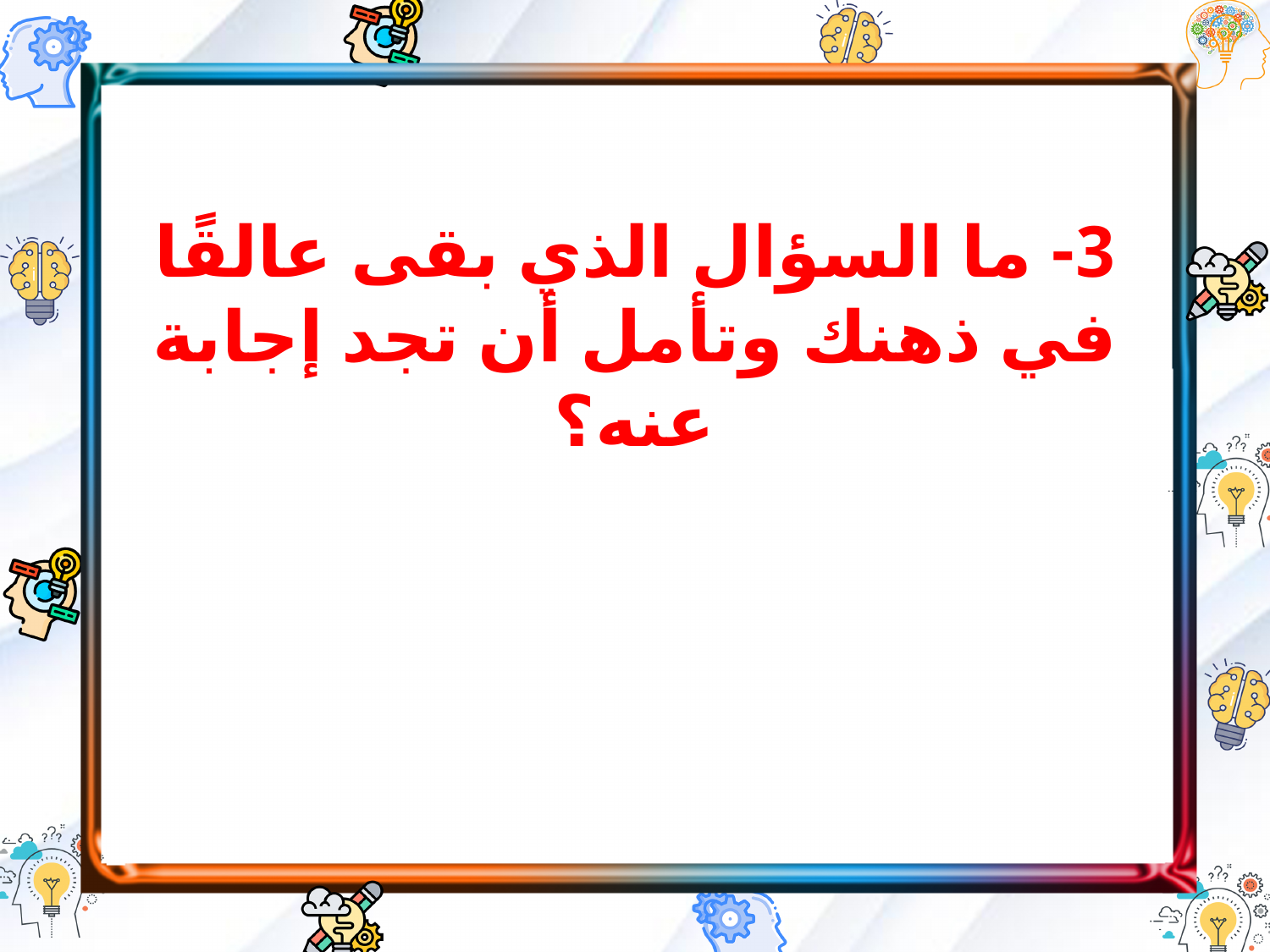

3- ما السؤال الذي بقى عالقًا في ذهنك وتأمل أن تجد إجابة عنه؟